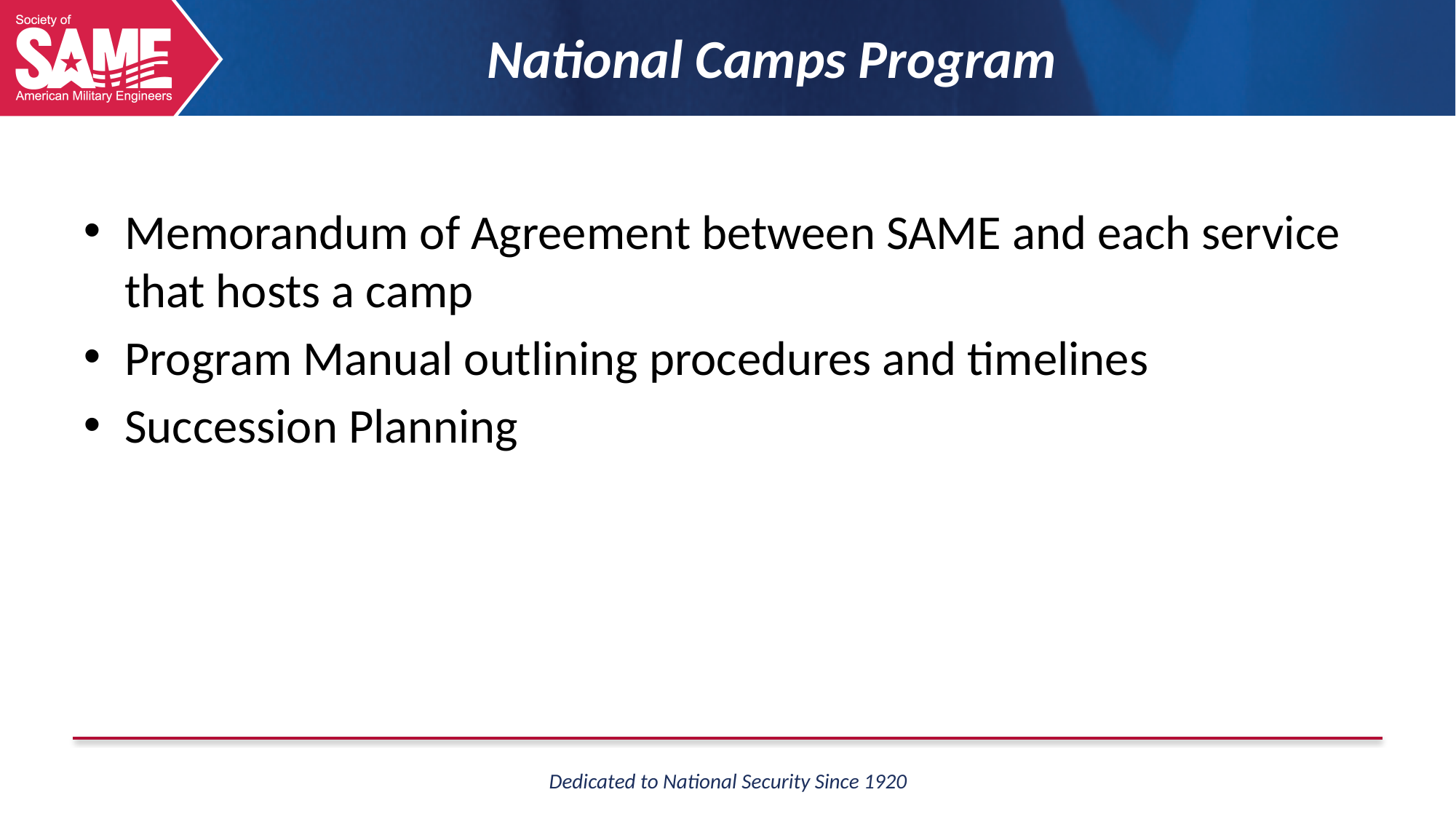

National Camps Program
Memorandum of Agreement between SAME and each service that hosts a camp
Program Manual outlining procedures and timelines
Succession Planning